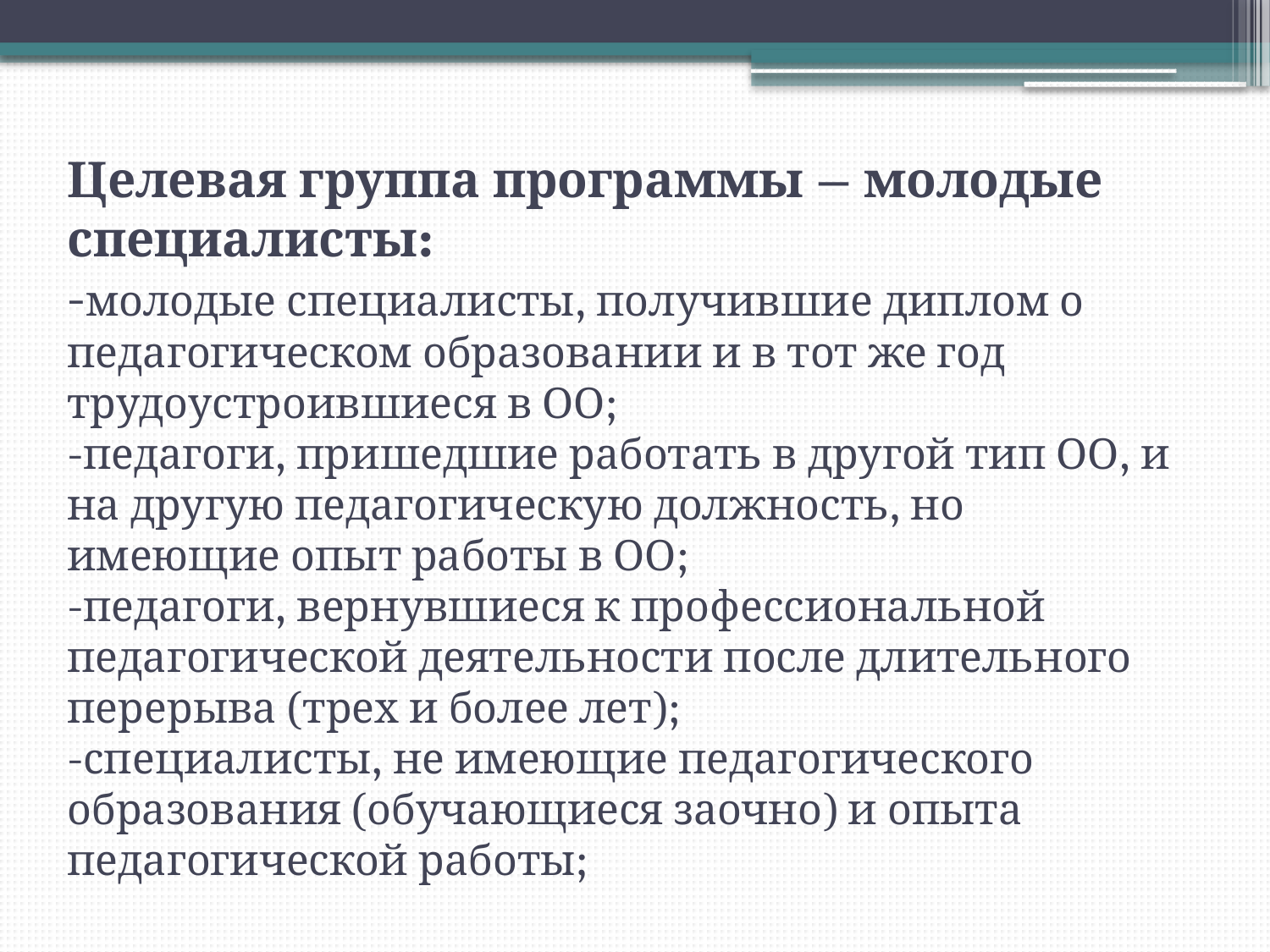

# Целевая группа программы – молодые специалисты: -молодые специалисты, получившие диплом о педагогическом образовании и в тот же год трудоустроившиеся в ОО; -педагоги, пришедшие работать в другой тип ОО, и на другую педагогическую должность, но имеющие опыт работы в ОО; -педагоги, вернувшиеся к профессиональной педагогической деятельности после длительного перерыва (трех и более лет); -специалисты, не имеющие педагогического образования (обучающиеся заочно) и опыта педагогической работы;